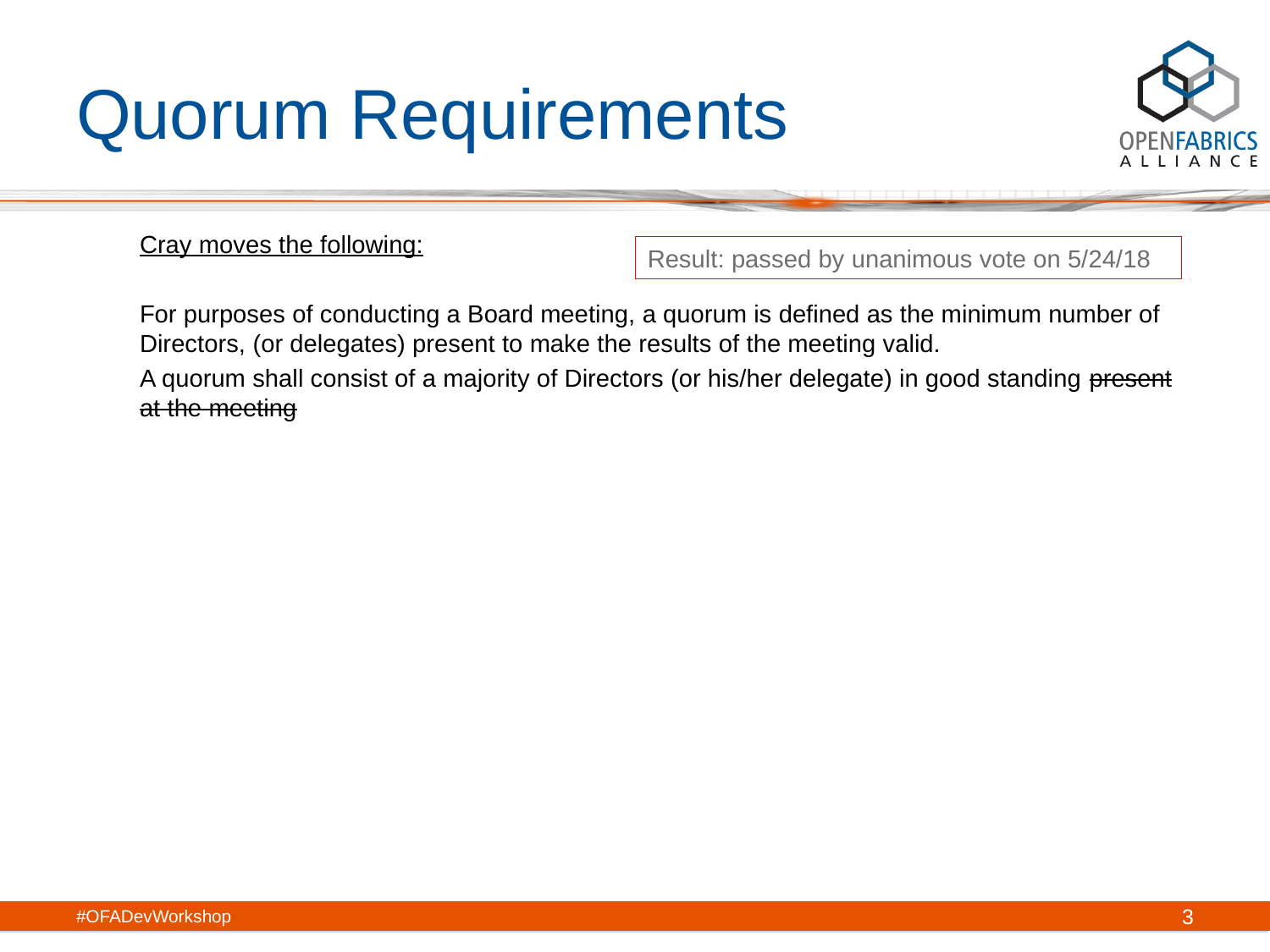

# Quorum Requirements
Cray moves the following:

For purposes of conducting a Board meeting, a quorum is defined as the minimum number of Directors, (or delegates) present to make the results of the meeting valid.
A quorum shall consist of a majority of Directors (or his/her delegate) in good standing present at the meeting
Result: passed by unanimous vote on 5/24/18
#OFADevWorkshop
3